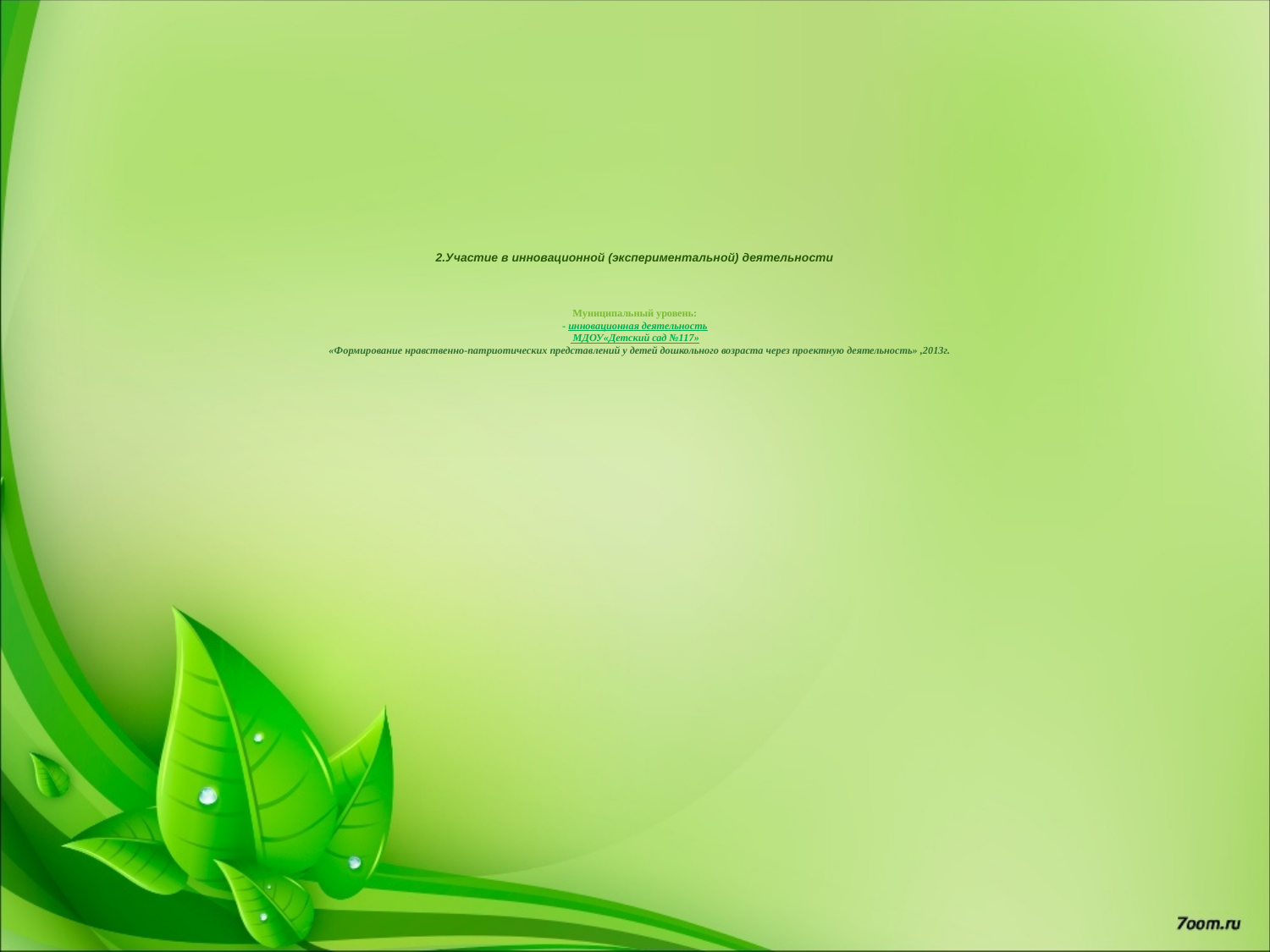

# 2.Участие в инновационной (экспериментальной) деятельности Муниципальный уровень: - инновационная деятельность МДОУ«Детский сад №117» «Формирование нравственно-патриотических представлений у детей дошкольного возраста через проектную деятельность» ,2013г.